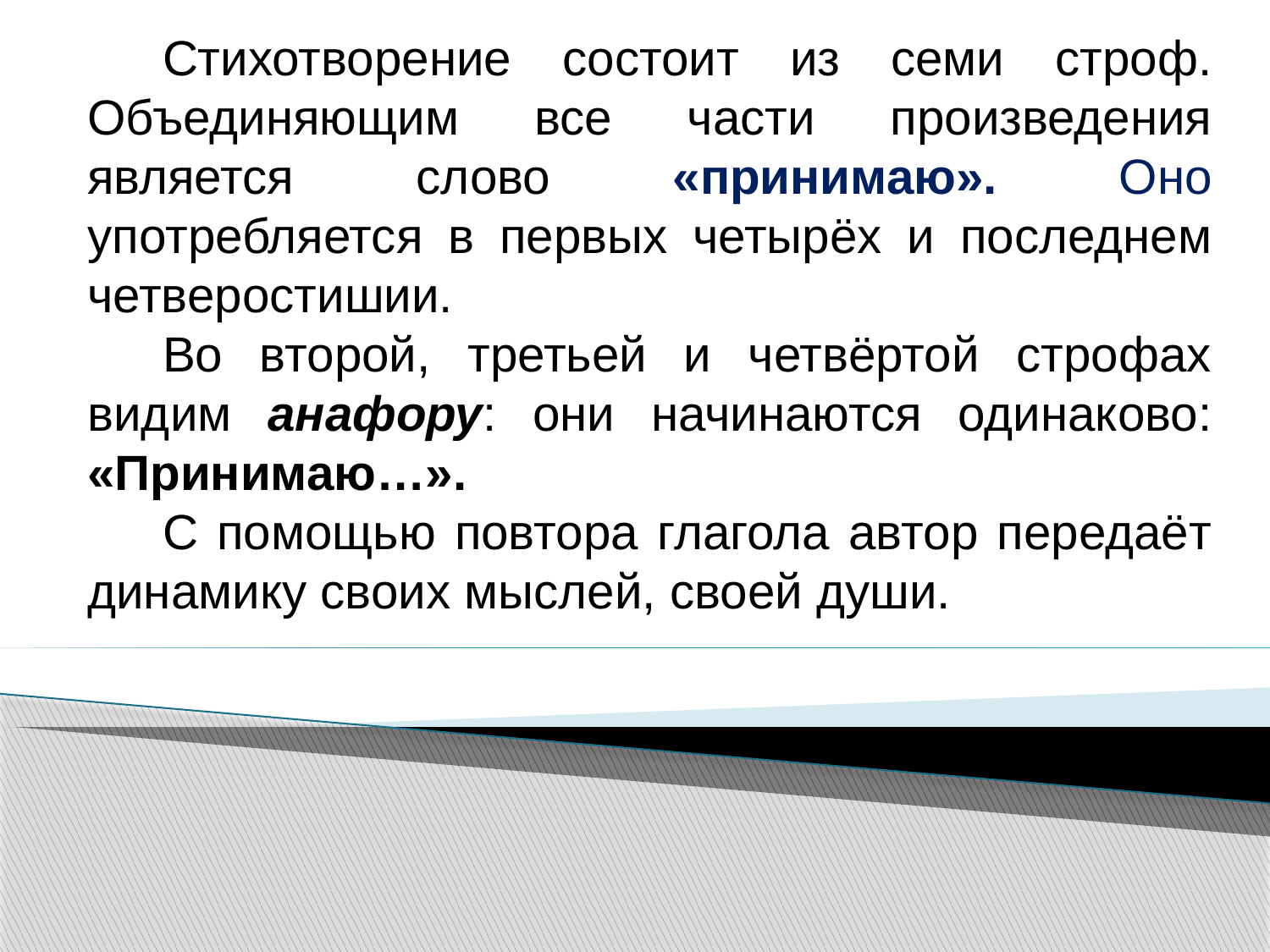

Стихотворение состоит из семи строф. Объединяющим все части произведения является слово «принимаю». Оно употребляется в первых четырёх и последнем четверостишии.
Во второй, третьей и четвёртой строфах видим анафору: они начинаются одинаково: «Принимаю…».
С помощью повтора глагола автор передаёт динамику своих мыслей, своей души.